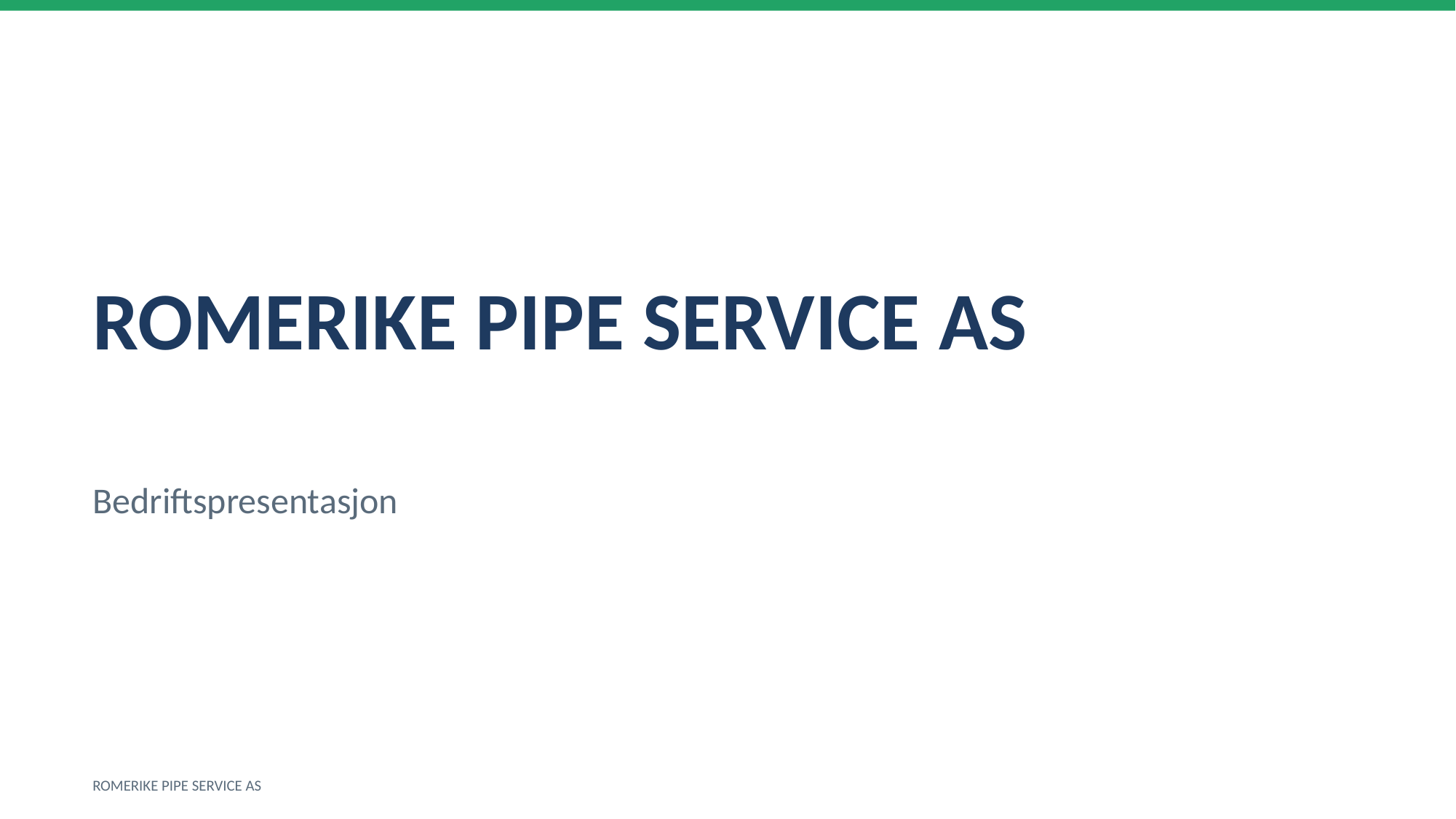

ROMERIKE PIPE SERVICE AS
Bedriftspresentasjon
ROMERIKE PIPE SERVICE AS